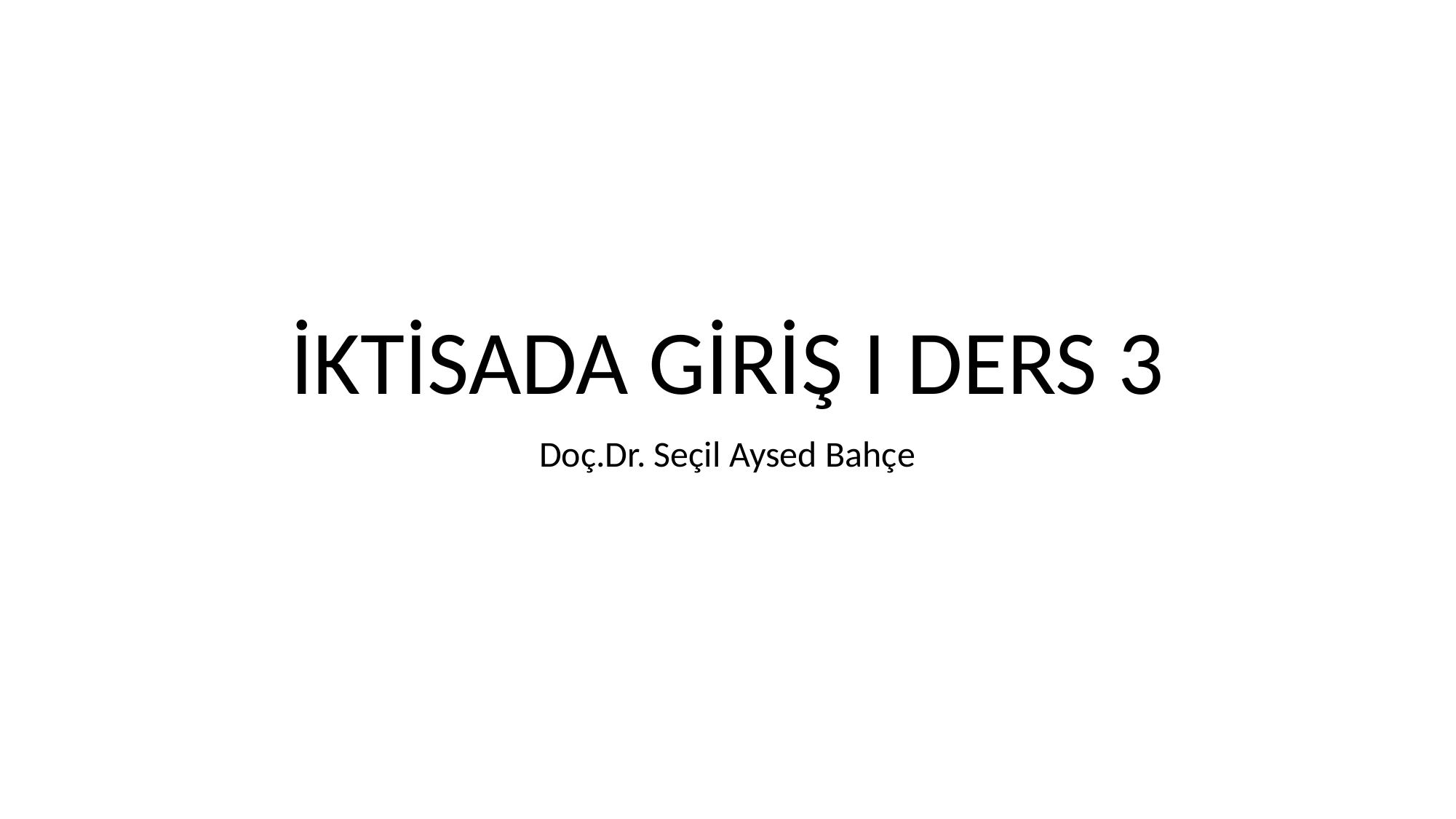

# İKTİSADA GİRİŞ I DERS 3
Doç.Dr. Seçil Aysed Bahçe